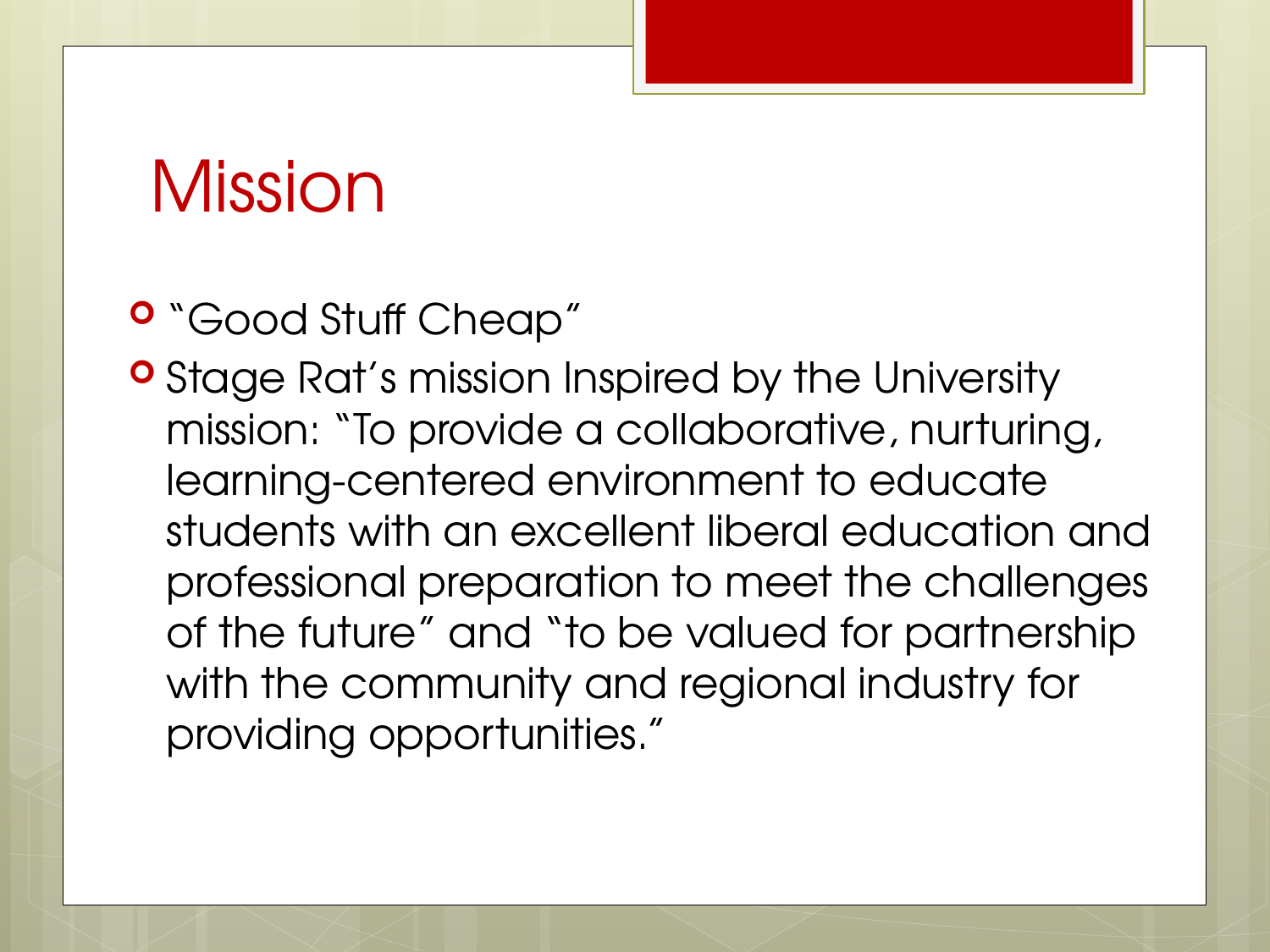

# Mission
“Good Stuff Cheap”
Stage Rat’s mission Inspired by the University mission: “To provide a collaborative, nurturing, learning-centered environment to educate students with an excellent liberal education and professional preparation to meet the challenges of the future” and “to be valued for partnership with the community and regional industry for providing opportunities.”